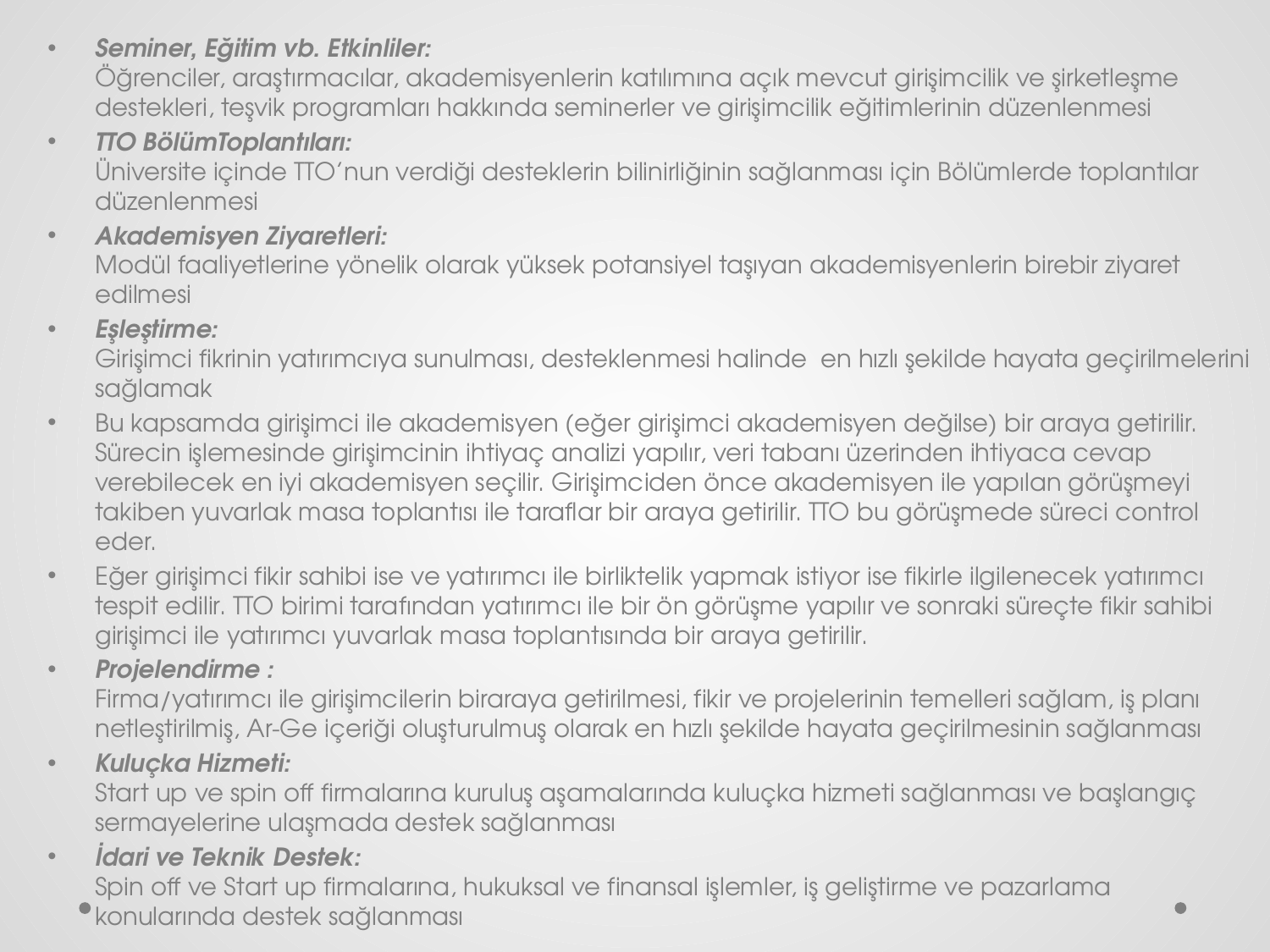

Seminer, Eğitim vb. Etkinliler: 
Öğrenciler, araştırmacılar, akademisyenlerin katılımına açık mevcut girişimcilik ve şirketleşme destekleri, teşvik programları hakkında seminerler ve girişimcilik eğitimlerinin düzenlenmesi
TTO BölümToplantıları: 
Üniversite içinde TTO’nun verdiği desteklerin bilinirliğinin sağlanması için Bölümlerde toplantılar düzenlenmesi
Akademisyen Ziyaretleri: 
Modül faaliyetlerine yönelik olarak yüksek potansiyel taşıyan akademisyenlerin birebir ziyaret edilmesi
Eşleştirme: 
Girişimci fikrinin yatırımcıya sunulması, desteklenmesi halinde  en hızlı şekilde hayata geçirilmelerini sağlamak
Bu kapsamda girişimci ile akademisyen (eğer girişimci akademisyen değilse) bir araya getirilir. Sürecin işlemesinde girişimcinin ihtiyaç analizi yapılır, veri tabanı üzerinden ihtiyaca cevap verebilecek en iyi akademisyen seçilir. Girişimciden önce akademisyen ile yapılan görüşmeyi takiben yuvarlak masa toplantısı ile taraflar bir araya getirilir. TTO bu görüşmede süreci control eder.
Eğer girişimci fikir sahibi ise ve yatırımcı ile birliktelik yapmak istiyor ise fikirle ilgilenecek yatırımcı tespit edilir. TTO birimi tarafından yatırımcı ile bir ön görüşme yapılır ve sonraki süreçte fikir sahibi girişimci ile yatırımcı yuvarlak masa toplantısında bir araya getirilir.
Projelendirme : 
Firma/yatırımcı ile girişimcilerin biraraya getirilmesi, fikir ve projelerinin temelleri sağlam, iş planı netleştirilmiş, Ar-Ge içeriği oluşturulmuş olarak en hızlı şekilde hayata geçirilmesinin sağlanması
Kuluçka Hizmeti: 
Start up ve spin off firmalarına kuruluş aşamalarında kuluçka hizmeti sağlanması ve başlangıç sermayelerine ulaşmada destek sağlanması
İdari ve Teknik Destek: 
Spin off ve Start up firmalarına, hukuksal ve finansal işlemler, iş geliştirme ve pazarlama konularında destek sağlanması